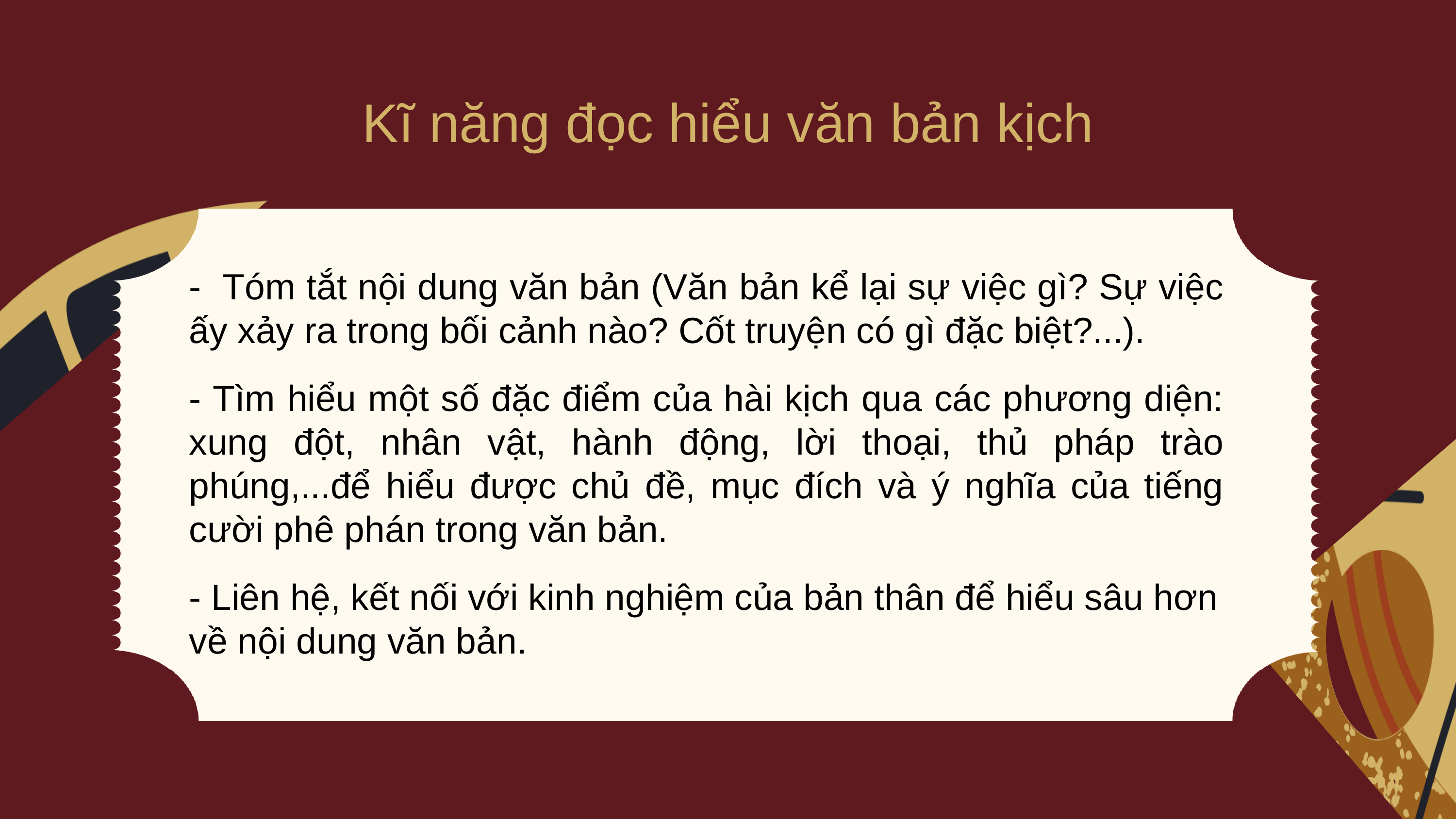

Kĩ năng đọc hiểu văn bản kịch

-  Tóm tắt nội dung văn bản (Văn bản kể lại sự việc gì? Sự việc ấy xảy ra trong bối cảnh nào? Cốt truyện có gì đặc biệt?...).
- Tìm hiểu một số đặc điểm của hài kịch qua các phương diện: xung đột, nhân vật, hành động, lời thoại, thủ pháp trào phúng,...để hiểu được chủ đề, mục đích và ý nghĩa của tiếng cười phê phán trong văn bản.
- Liên hệ, kết nối với kinh nghiệm của bản thân để hiểu sâu hơn về nội dung văn bản.